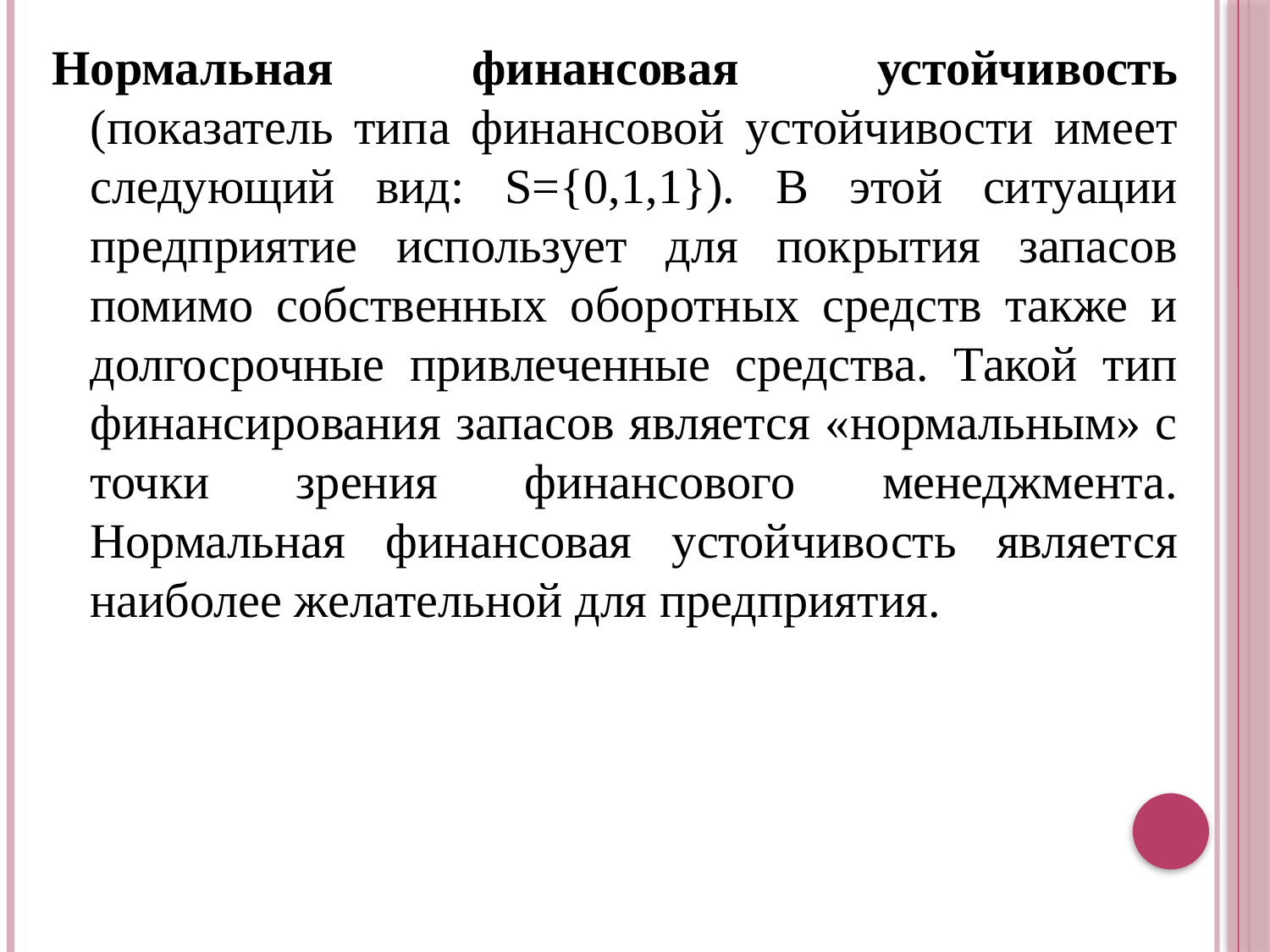

Нормальная финансовая устойчивость (показатель типа финансовой устойчивости имеет следующий вид: S={0,1,1}). В этой ситуации предприятие использует для покрытия запасов помимо собственных оборотных средств также и долгосрочные привлеченные средства. Такой тип финансирования запасов является «нормальным» с точки зрения финансового менеджмента. Нормальная финансовая устойчивость является наиболее желательной для предприятия.